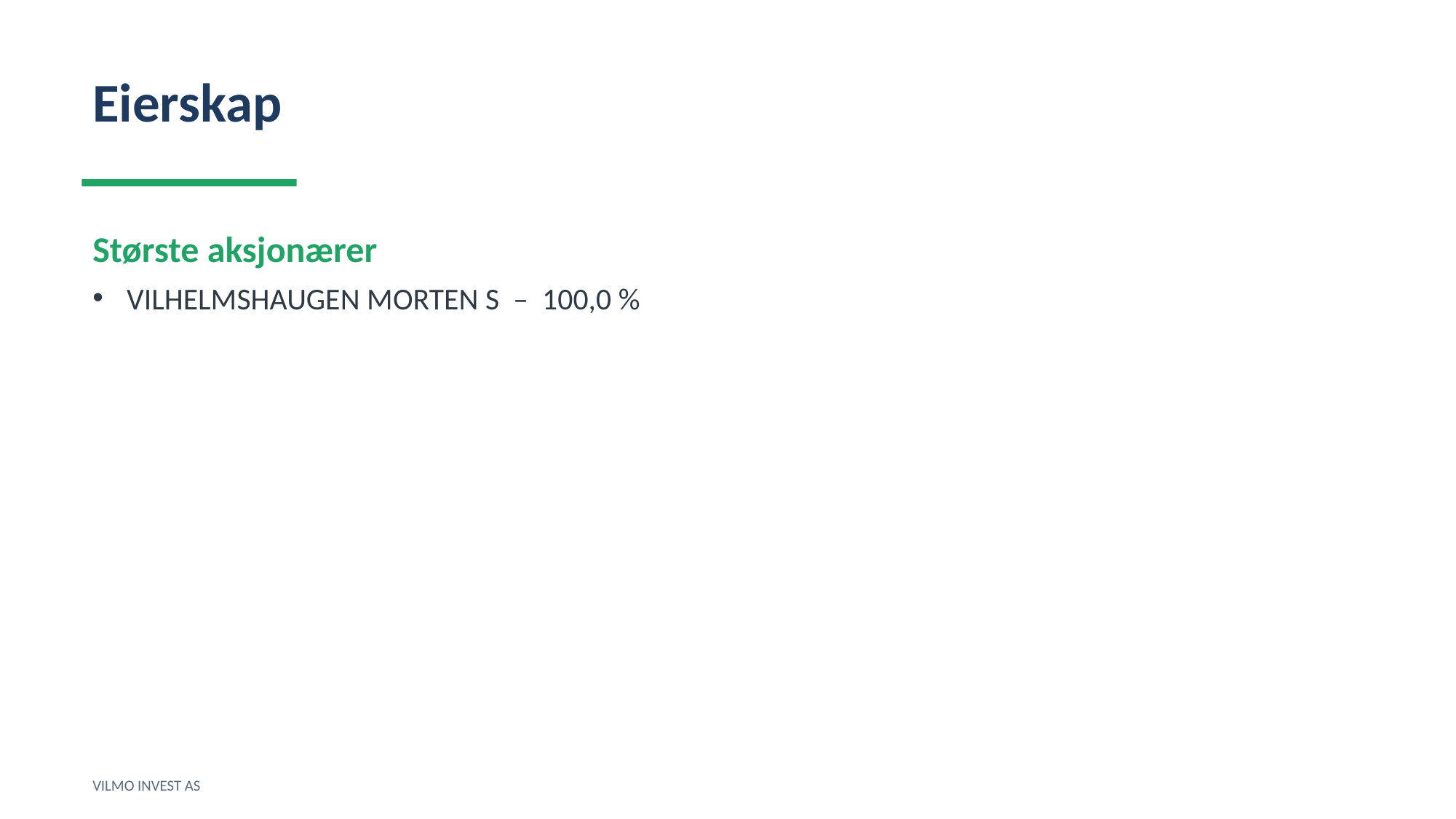

Eierskap

Største aksjonærer
VILHELMSHAUGEN MORTEN S  –  100,0 %
VILMO INVEST AS